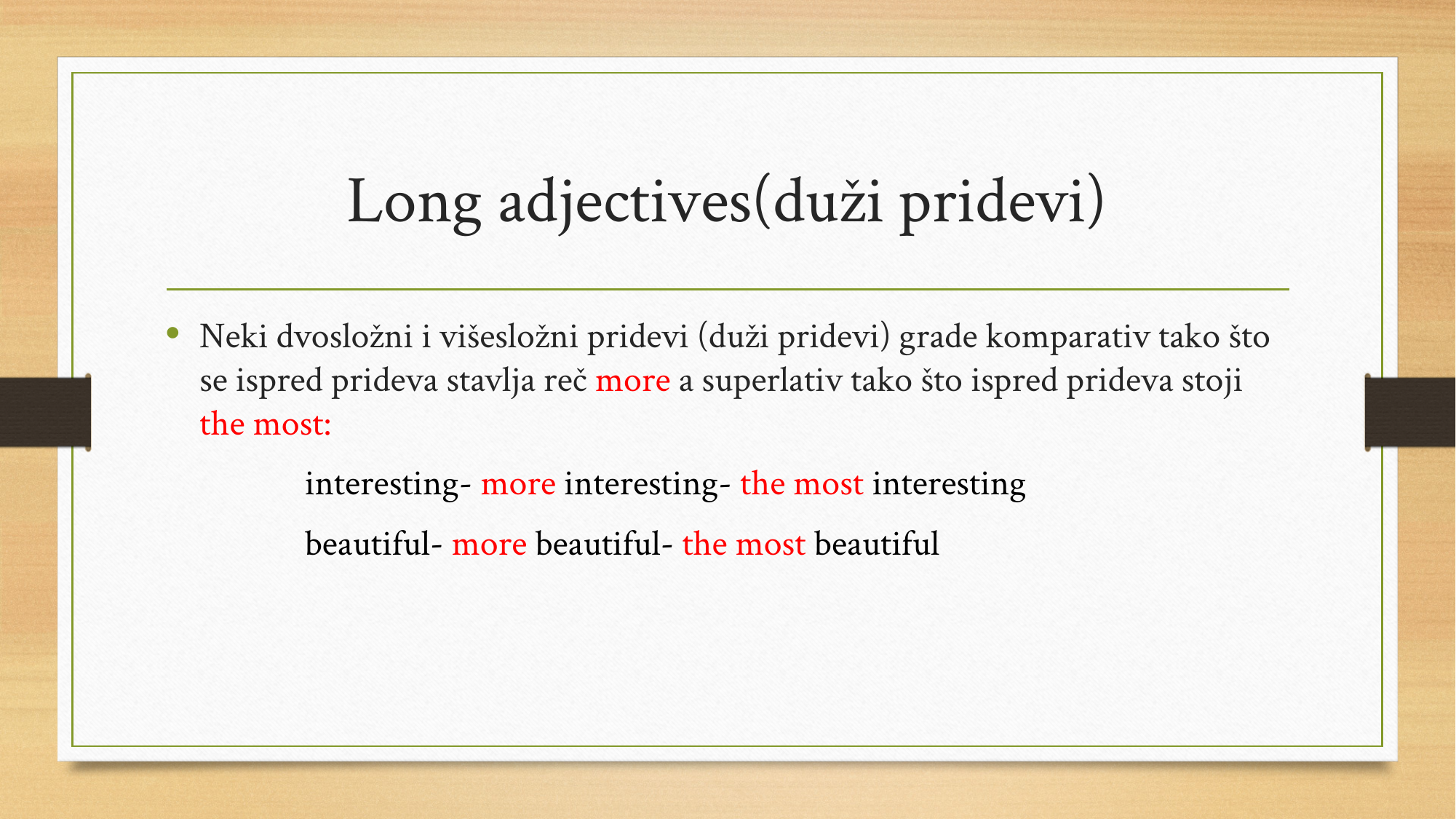

# Long adjectives(duži pridevi)
Neki dvosložni i višesložni pridevi (duži pridevi) grade komparativ tako što se ispred prideva stavlja reč more a superlativ tako što ispred prideva stoji the most:
                 interesting- more interesting- the most interesting
                 beautiful- more beautiful- the most beautiful